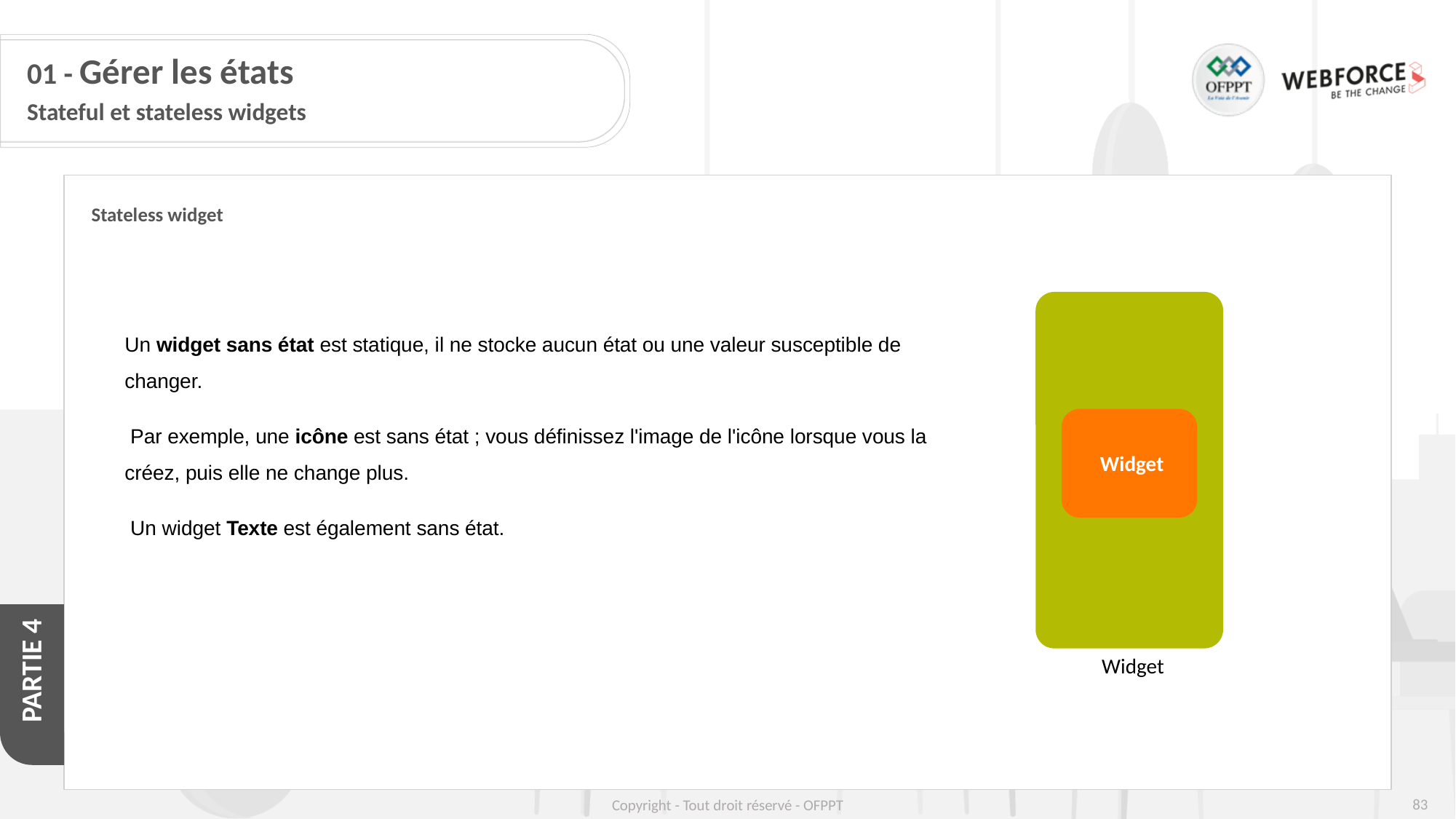

# 01 - Gérer les états
Stateful et stateless widgets
Stateless widget

Un widget sans état est statique, il ne stocke aucun état ou une valeur susceptible de changer.
 Par exemple, une icône est sans état ; vous définissez l'image de l'icône lorsque vous la créez, puis elle ne change plus.
 Un widget Texte est également sans état.

Widget

Widget
83